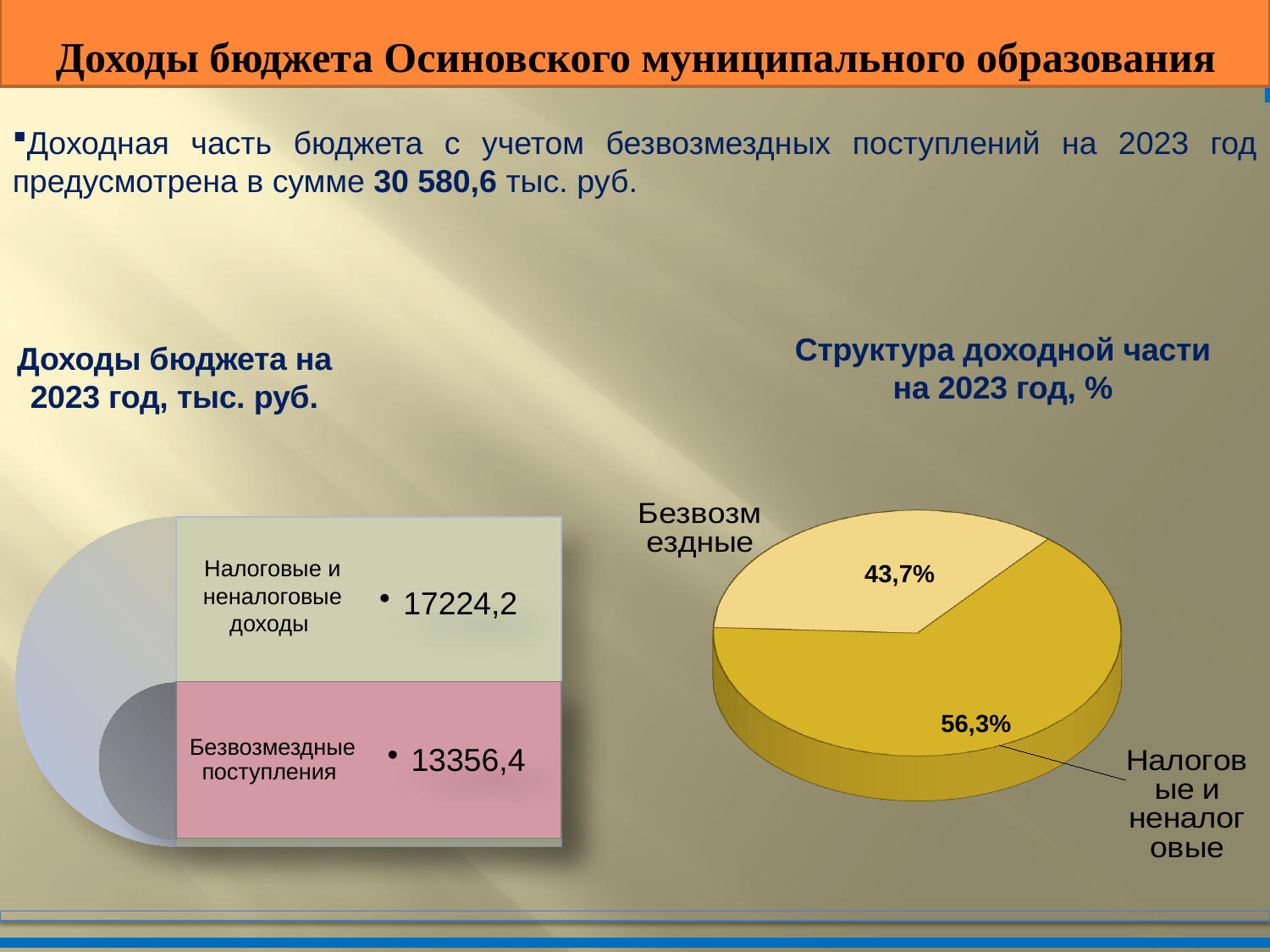

# Доходы бюджета Осиновского муниципального образования
Доходная часть бюджета с учетом безвозмездных поступлений на 2023 год предусмотрена в сумме 30 580,6 тыс. руб.

Структура доходной части на 2023 год, %
Доходы бюджета на 2023 год, тыс. руб.

[unsupported chart]

Налоговые и неналоговые доходы
Безвозмездные поступления
17224,2
13356,4
43,7%
56,3%